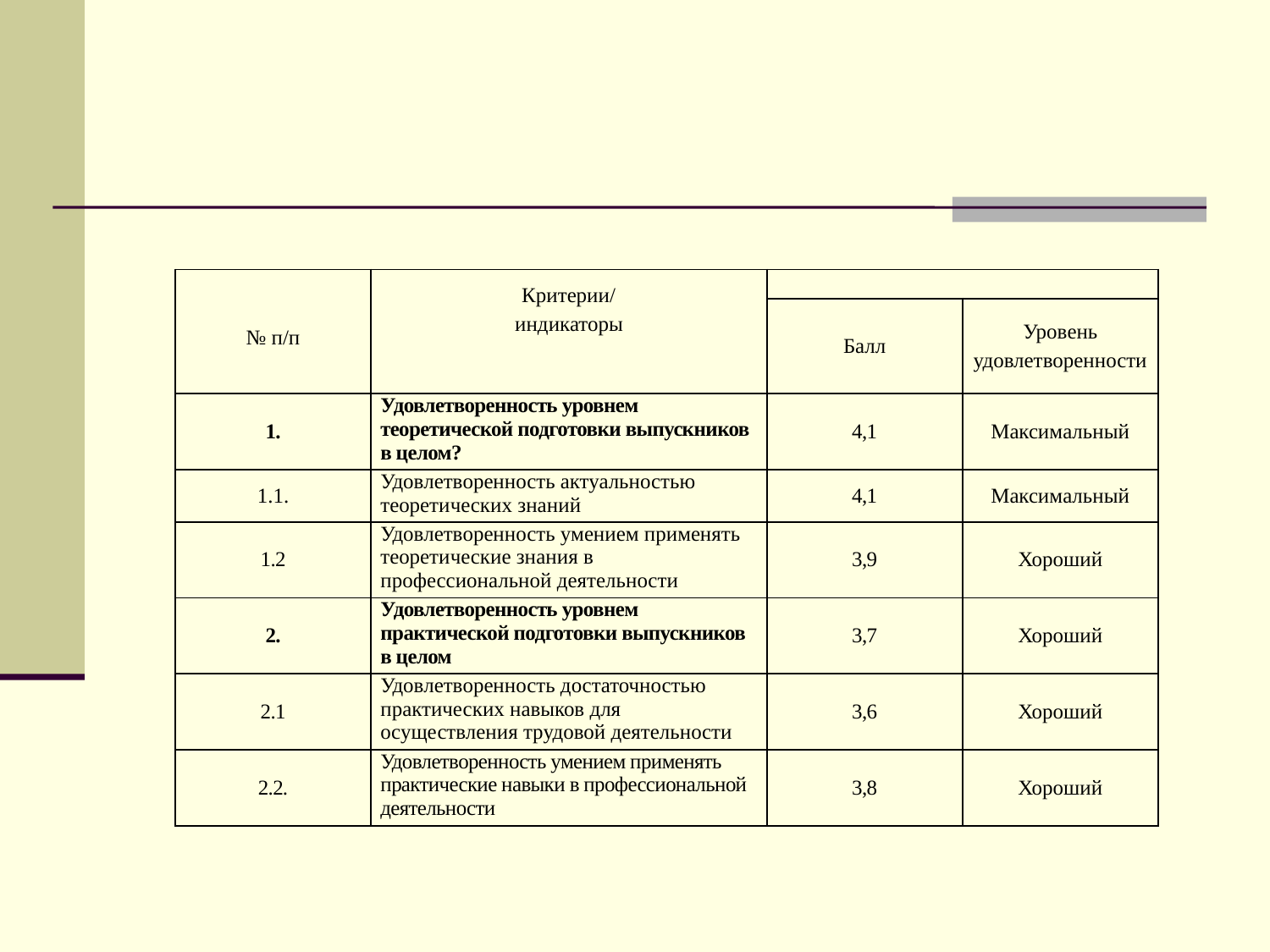

#
| № п/п | Критерии/ индикаторы |  |  |
| --- | --- | --- | --- |
|  |  | Балл | Уровень удовлетворенности |
| 1. | Удовлетворенность уровнем теоретической подготовки выпускников в целом? | 4,1 | Максимальный |
| 1.1. | Удовлетворенность актуальностью теоретических знаний | 4,1 | Максимальный |
| 1.2 | Удовлетворенность умением применять теоретические знания в профессиональной деятельности | 3,9 | Хороший |
| 2. | Удовлетворенность уровнем практической подготовки выпускников в целом | 3,7 | Хороший |
| 2.1 | Удовлетворенность достаточностью практических навыков для осуществления трудовой деятельности | 3,6 | Хороший |
| 2.2. | Удовлетворенность умением применять практические навыки в профессиональной деятельности | 3,8 | Хороший |